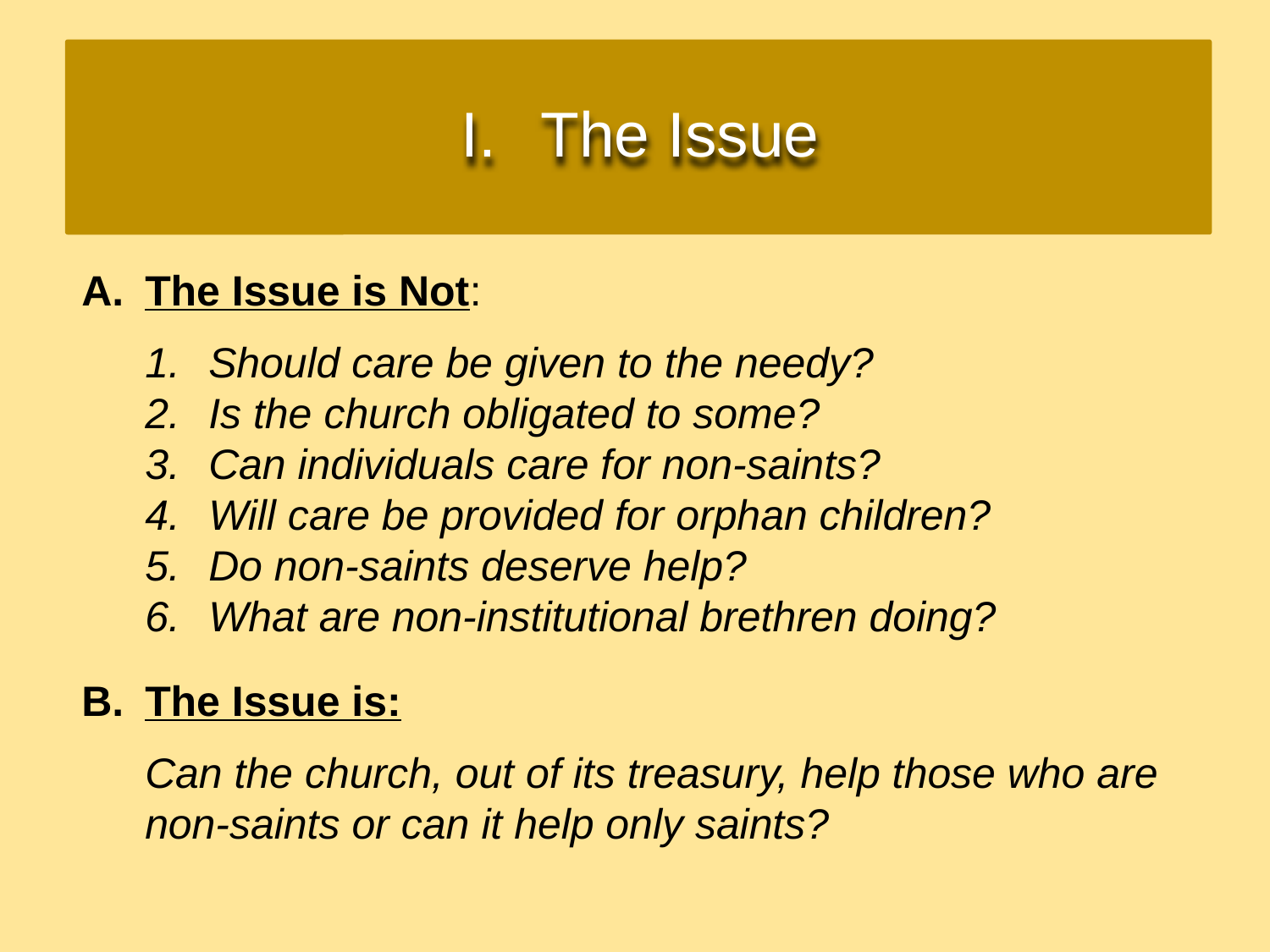

The Issue
The Issue is Not:

Should care be given to the needy?
Is the church obligated to some?
Can individuals care for non-saints?
Will care be provided for orphan children?
Do non-saints deserve help?
What are non-institutional brethren doing?

The Issue is:

Can the church, out of its treasury, help those who are non-saints or can it help only saints?